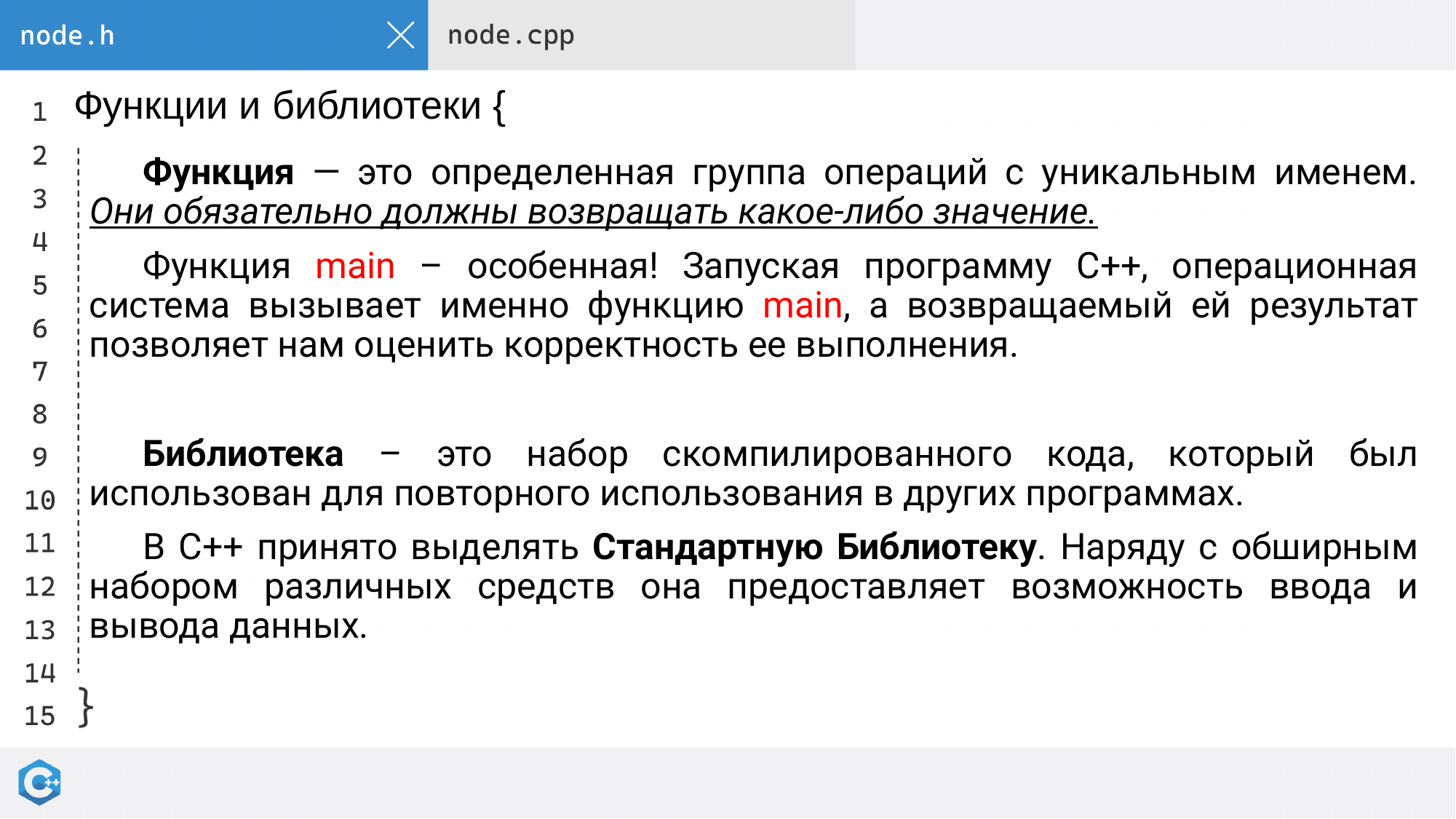

# Функции и библиотеки {
Функция — это определенная группа операций с уникальным именем. Они обязательно должны возвращать какое-либо значение.
Функция main – особенная! Запуская программу С++, операционная система вызывает именно функцию main, а возвращаемый ей результат позволяет нам оценить корректность ее выполнения.

Библиотека – это набор скомпилированного кода, который был использован для повторного использования в других программах.
В С++ принято выделять Стандартную Библиотеку. Наряду с обширным набором различных средств она предоставляет возможность ввода и вывода данных.